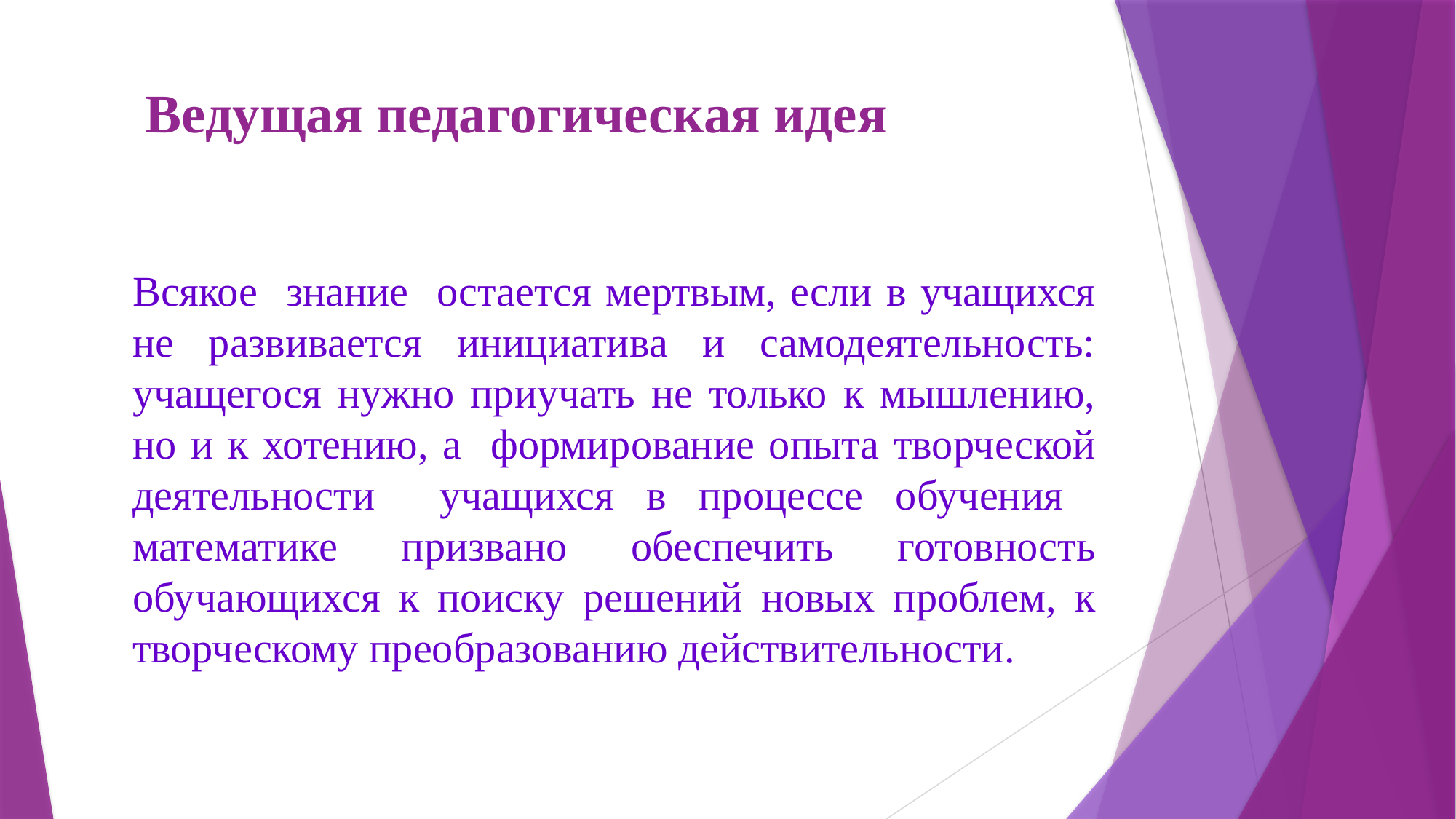

# Ведущая педагогическая идея
Всякое  знание  остается мертвым, если в учащихся не развивается инициатива и самодеятельность: учащегося нужно приучать не только к мышлению, но и к хотению, а  формирование опыта творческой деятельности  учащихся в процессе обучения  математике призвано обеспечить готовность обучающихся к поиску решений новых проблем, к творческому преобразованию действительности.